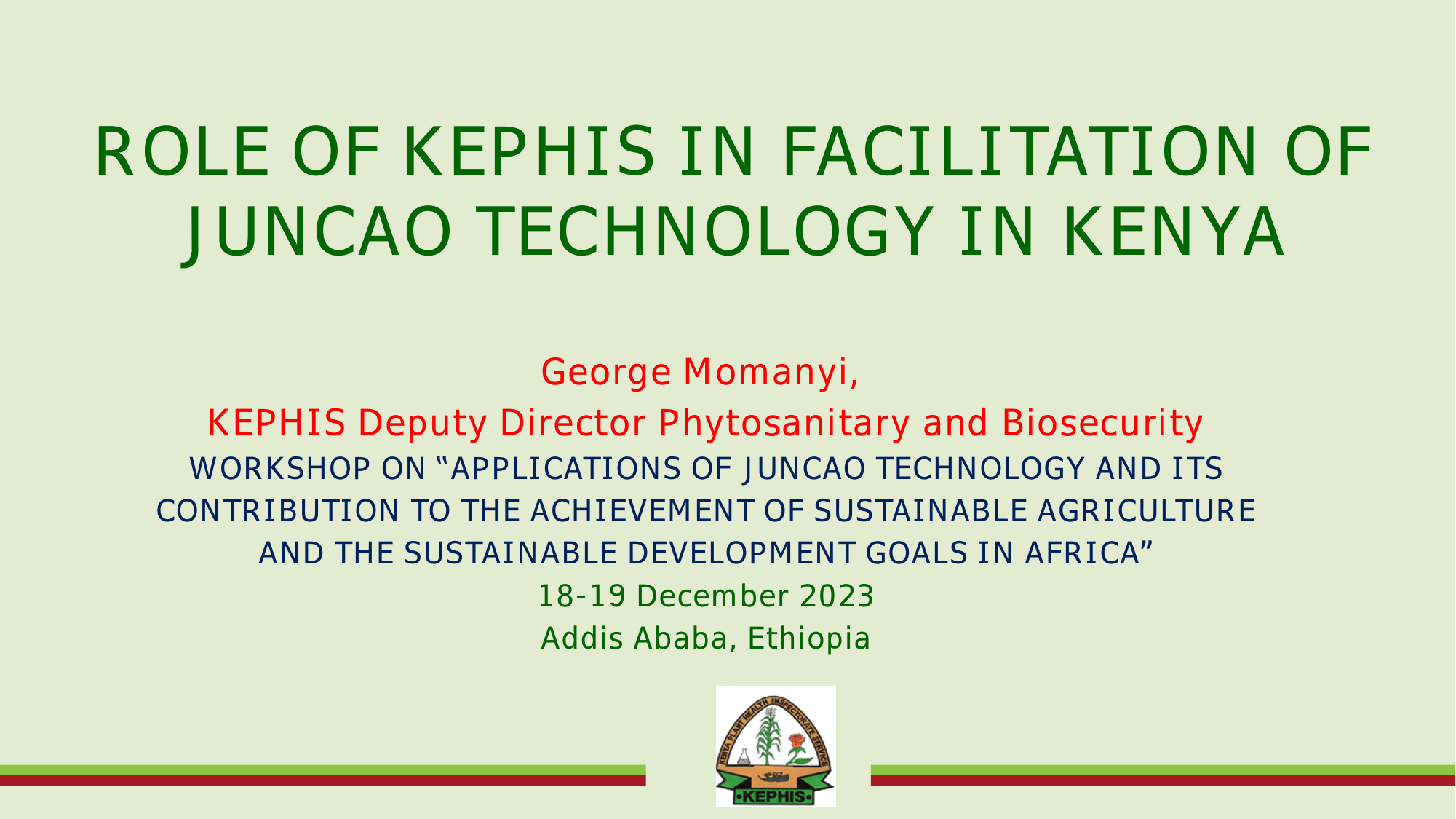

# ROLE OF KEPHIS IN FACILITATION OF JUNCAO TECHNOLOGY IN KENYA
George Momanyi,
KEPHIS Deputy Director Phytosanitary and Biosecurity
WORKSHOP ON “APPLICATIONS OF JUNCAO TECHNOLOGY AND ITS
CONTRIBUTION TO THE ACHIEVEMENT OF SUSTAINABLE AGRICULTURE
AND THE SUSTAINABLE DEVELOPMENT GOALS IN AFRICA”
18-19 December 2023
Addis Ababa, Ethiopia